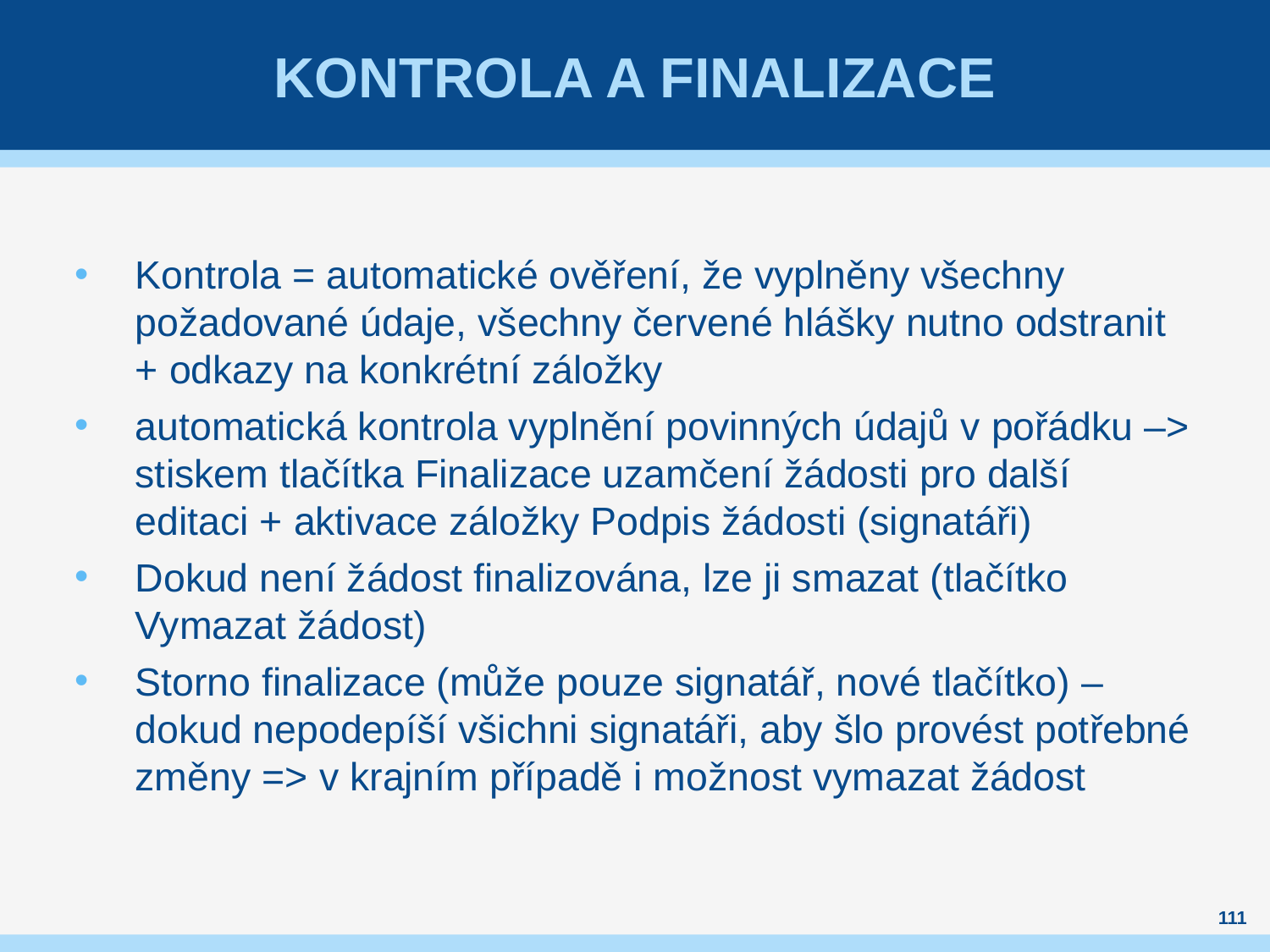

# Kontrola a finalizace
Kontrola = automatické ověření, že vyplněny všechny požadované údaje, všechny červené hlášky nutno odstranit + odkazy na konkrétní záložky
automatická kontrola vyplnění povinných údajů v pořádku –> stiskem tlačítka Finalizace uzamčení žádosti pro další editaci + aktivace záložky Podpis žádosti (signatáři)
Dokud není žádost finalizována, lze ji smazat (tlačítko Vymazat žádost)
Storno finalizace (může pouze signatář, nové tlačítko) – dokud nepodepíší všichni signatáři, aby šlo provést potřebné změny => v krajním případě i možnost vymazat žádost
111